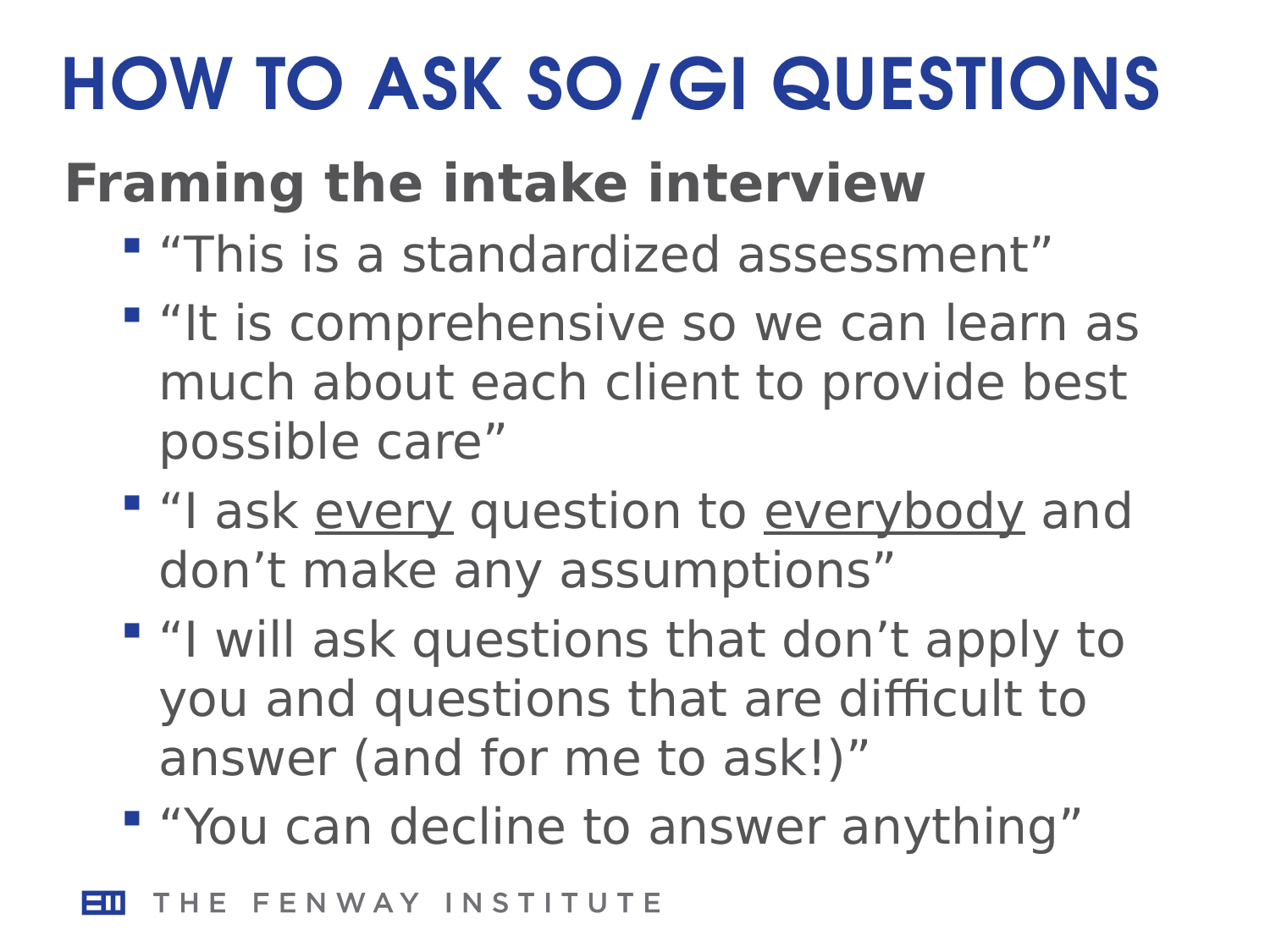

# How to Ask SO/GI Questions
Framing the intake interview
“This is a standardized assessment”
“It is comprehensive so we can learn as much about each client to provide best possible care”
“I ask every question to everybody and don’t make any assumptions”
“I will ask questions that don’t apply to you and questions that are difficult to answer (and for me to ask!)”
“You can decline to answer anything”